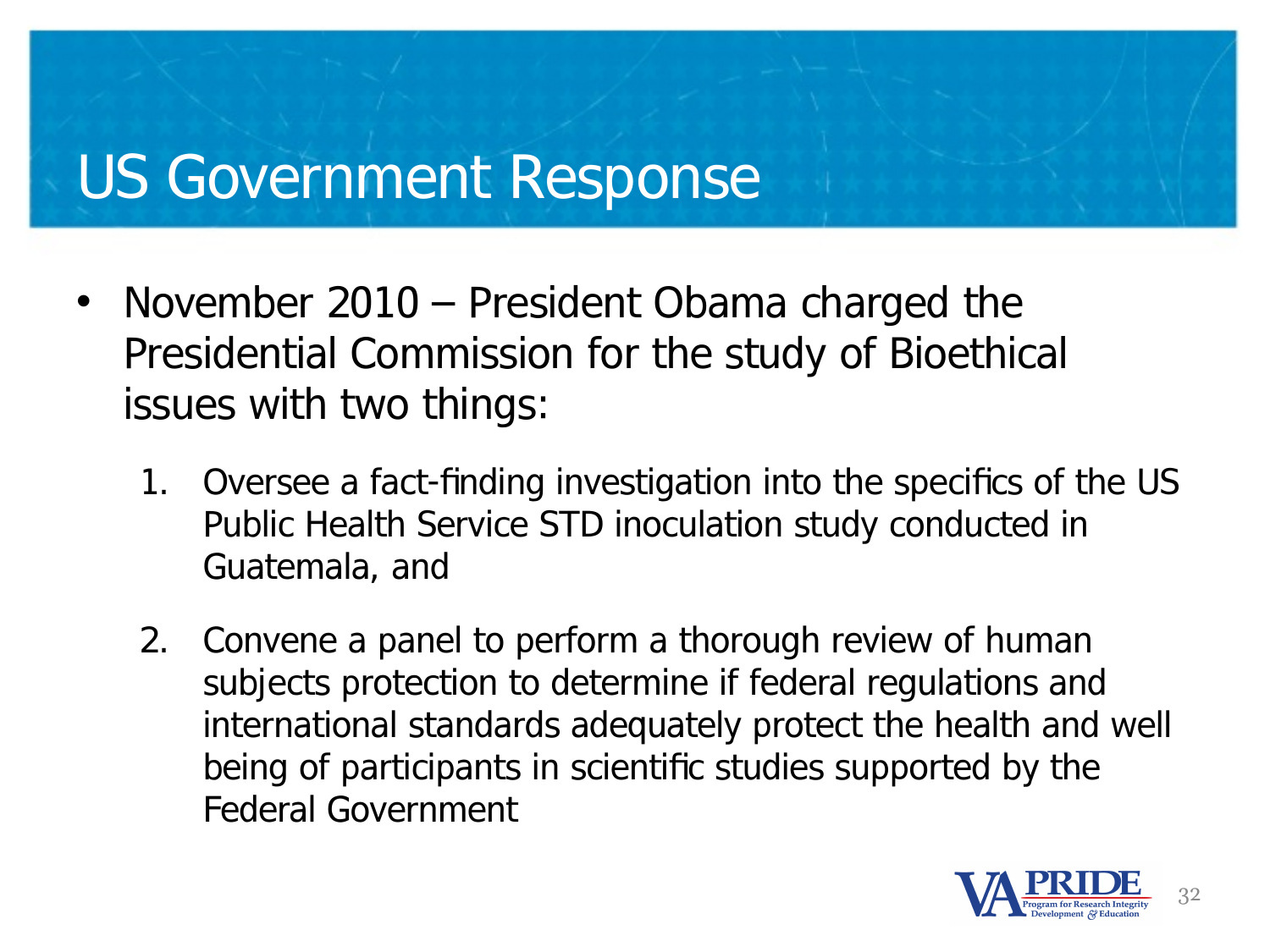

# US Government Response
November 2010 – President Obama charged the Presidential Commission for the study of Bioethical issues with two things:
Oversee a fact-finding investigation into the specifics of the US Public Health Service STD inoculation study conducted in Guatemala, and
Convene a panel to perform a thorough review of human subjects protection to determine if federal regulations and international standards adequately protect the health and well being of participants in scientific studies supported by the Federal Government